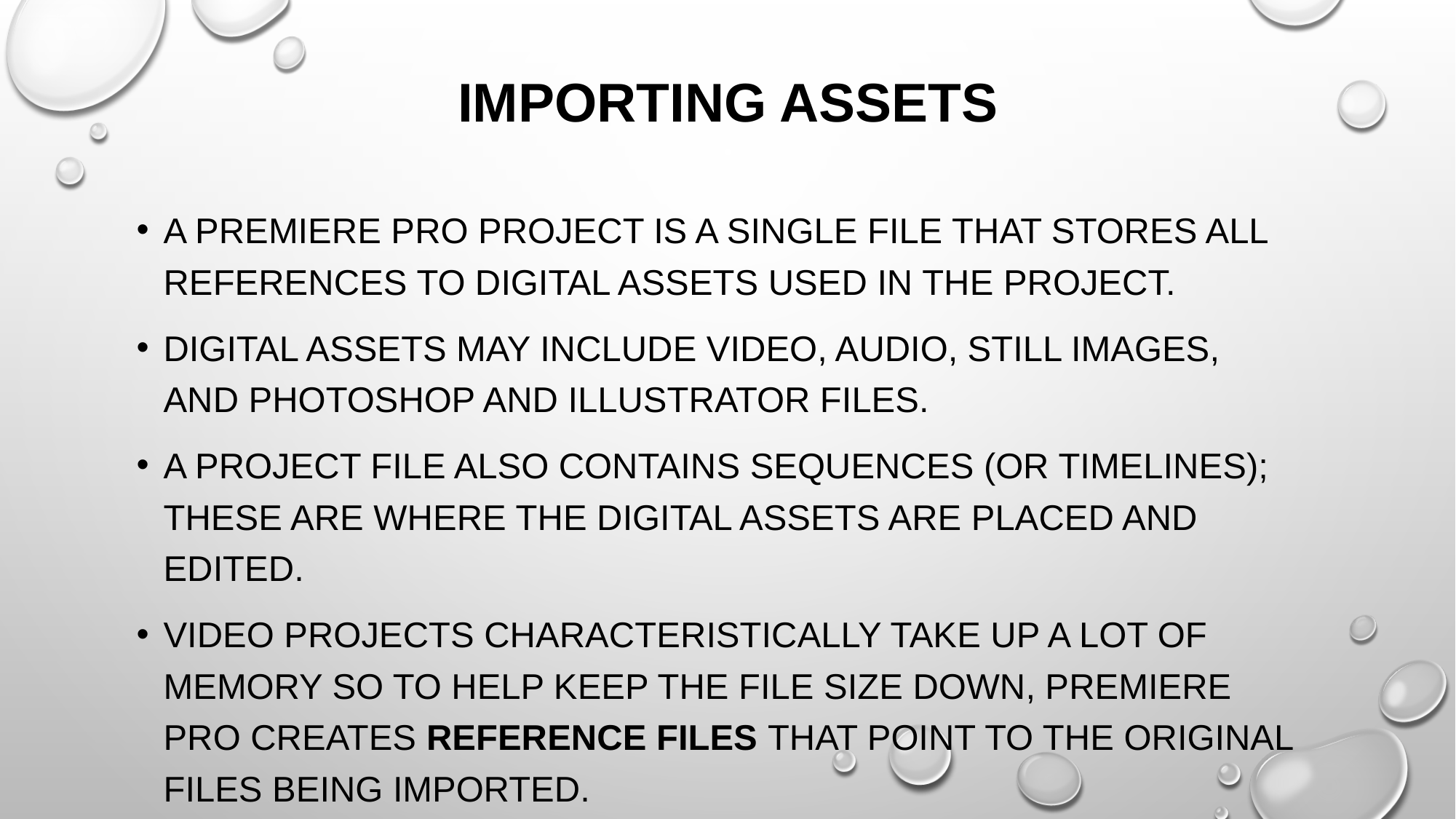

# Importing Assets
A Premiere Pro project is a single file that stores all references to digital assets used in the project.
Digital assets may include video, audio, still images, and Photoshop and Illustrator files.
A project file also contains sequences (or timelines); these are where the digital assets are placed and edited.
Video projects characteristically take up a lot of memory so to help keep the file size down, Premiere Pro creates reference files that point to the original files being imported.